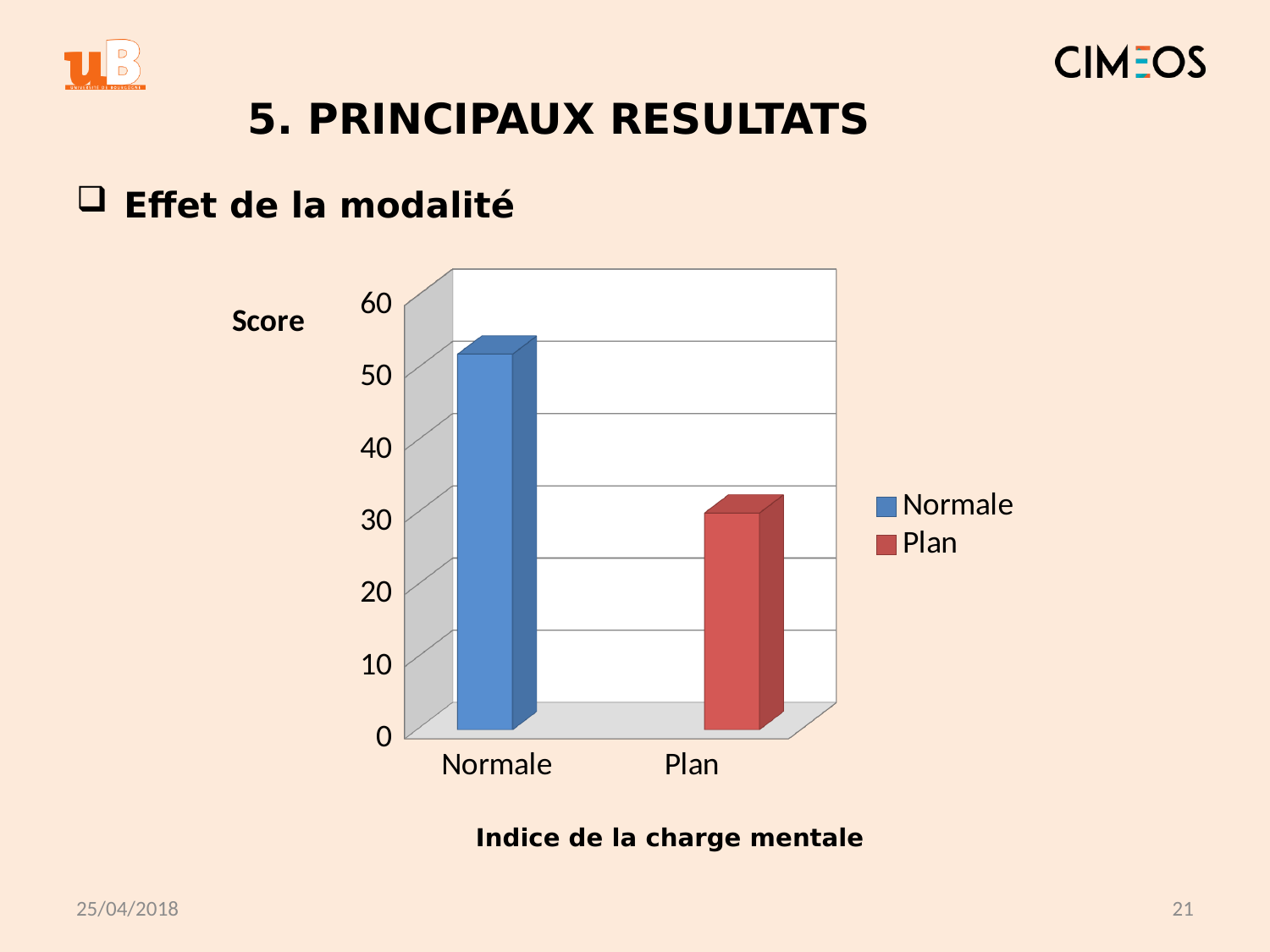

# 5. PRINCIPAUX RESULTATS
Effet de la modalité

[unsupported chart]

Indice de la charge mentale
25/04/2018

21